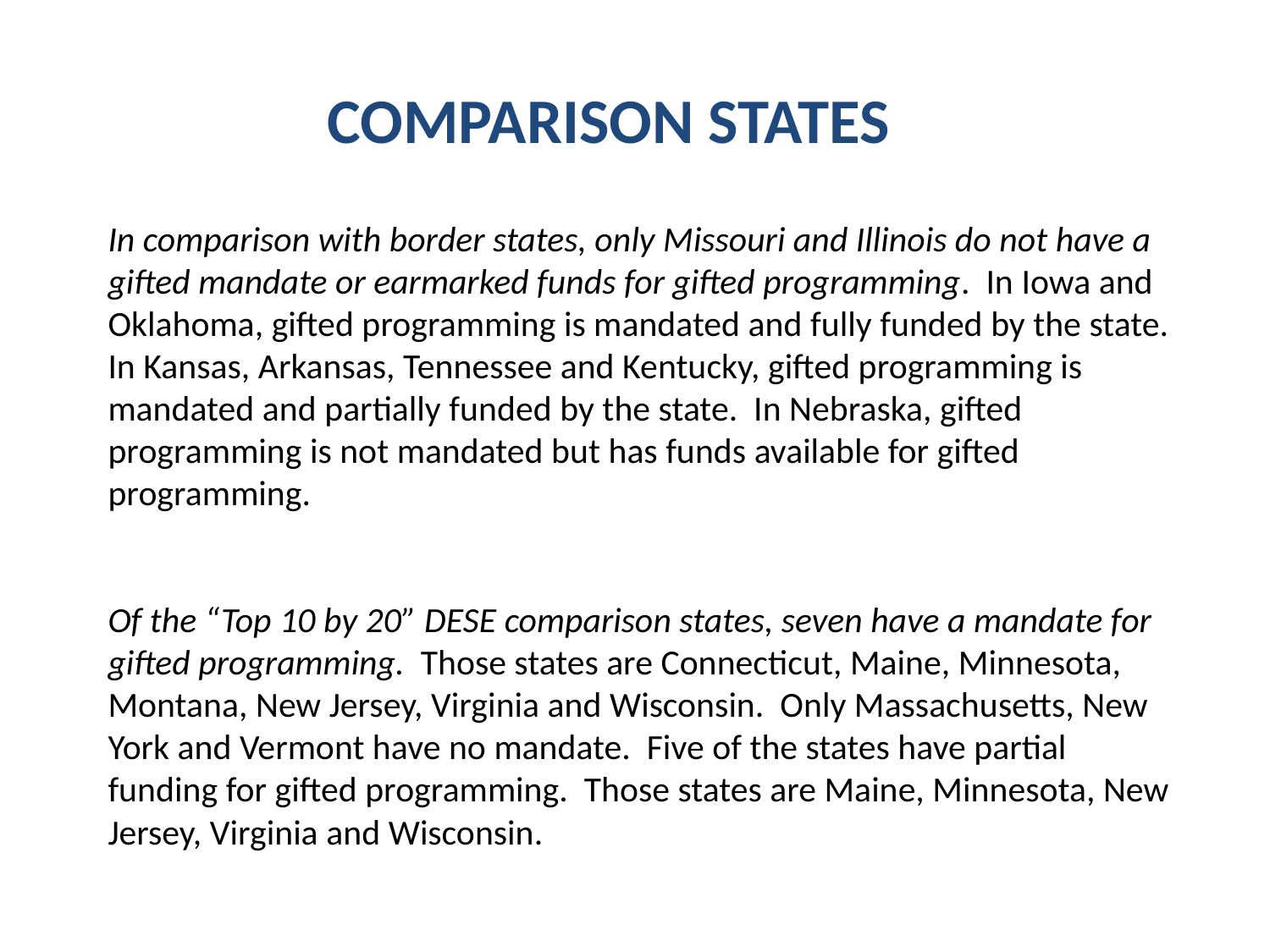

COMPARISON STATES
# In comparison with border states, only Missouri and Illinois do not have a gifted mandate or earmarked funds for gifted programming.  In Iowa and Oklahoma, gifted programming is mandated and fully funded by the state.  In Kansas, Arkansas, Tennessee and Kentucky, gifted programming is mandated and partially funded by the state.  In Nebraska, gifted programming is not mandated but has funds available for gifted programming. Of the “Top 10 by 20” DESE comparison states, seven have a mandate for gifted programming.  Those states are Connecticut, Maine, Minnesota, Montana, New Jersey, Virginia and Wisconsin.  Only Massachusetts, New York and Vermont have no mandate.  Five of the states have partial funding for gifted programming.  Those states are Maine, Minnesota, New Jersey, Virginia and Wisconsin.